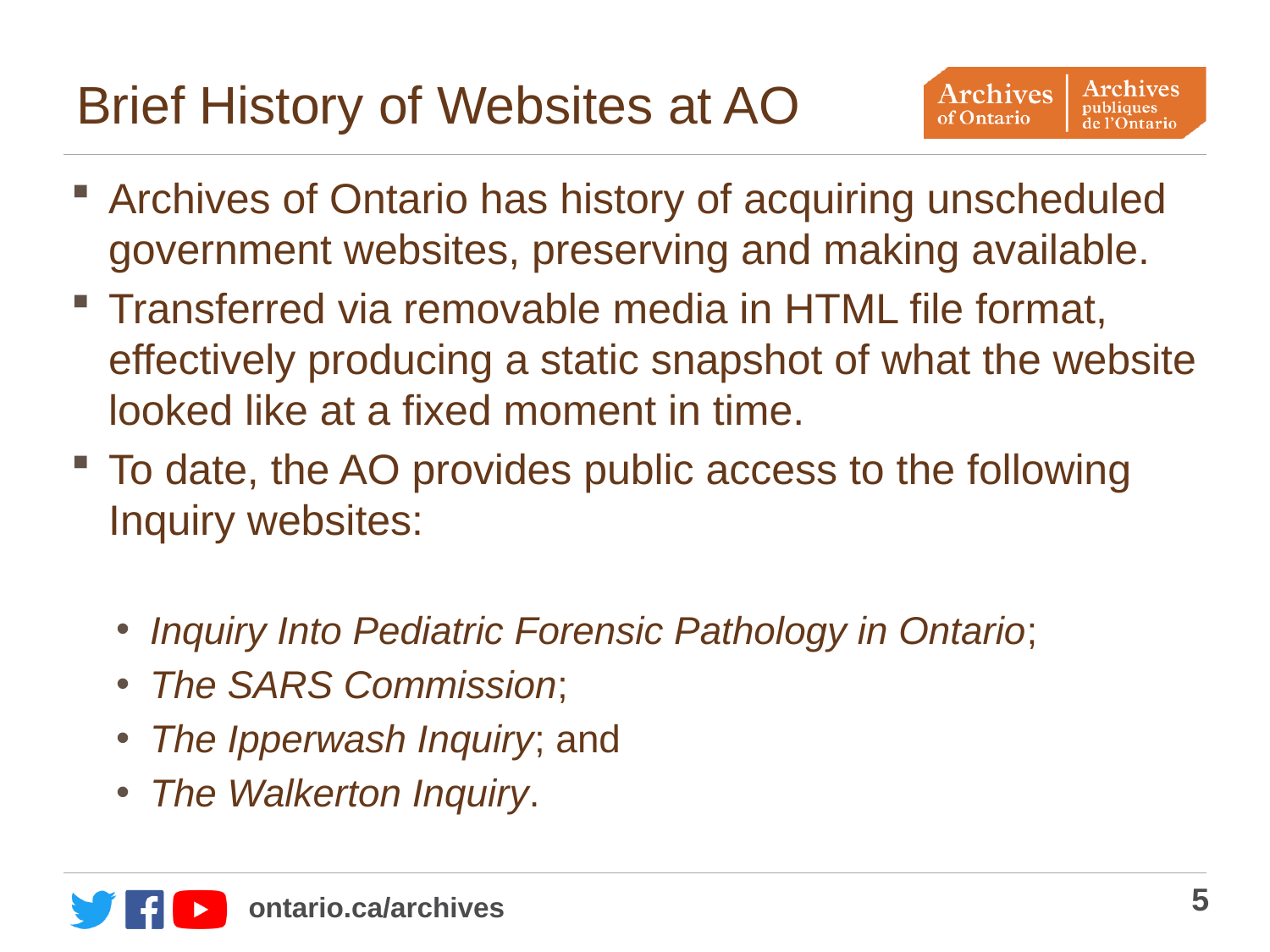

# Brief History of Websites at AO
Archives of Ontario has history of acquiring unscheduled government websites, preserving and making available.
Transferred via removable media in HTML file format, effectively producing a static snapshot of what the website looked like at a fixed moment in time.
To date, the AO provides public access to the following Inquiry websites:

Inquiry Into Pediatric Forensic Pathology in Ontario;
The SARS Commission;
The Ipperwash Inquiry; and
The Walkerton Inquiry.